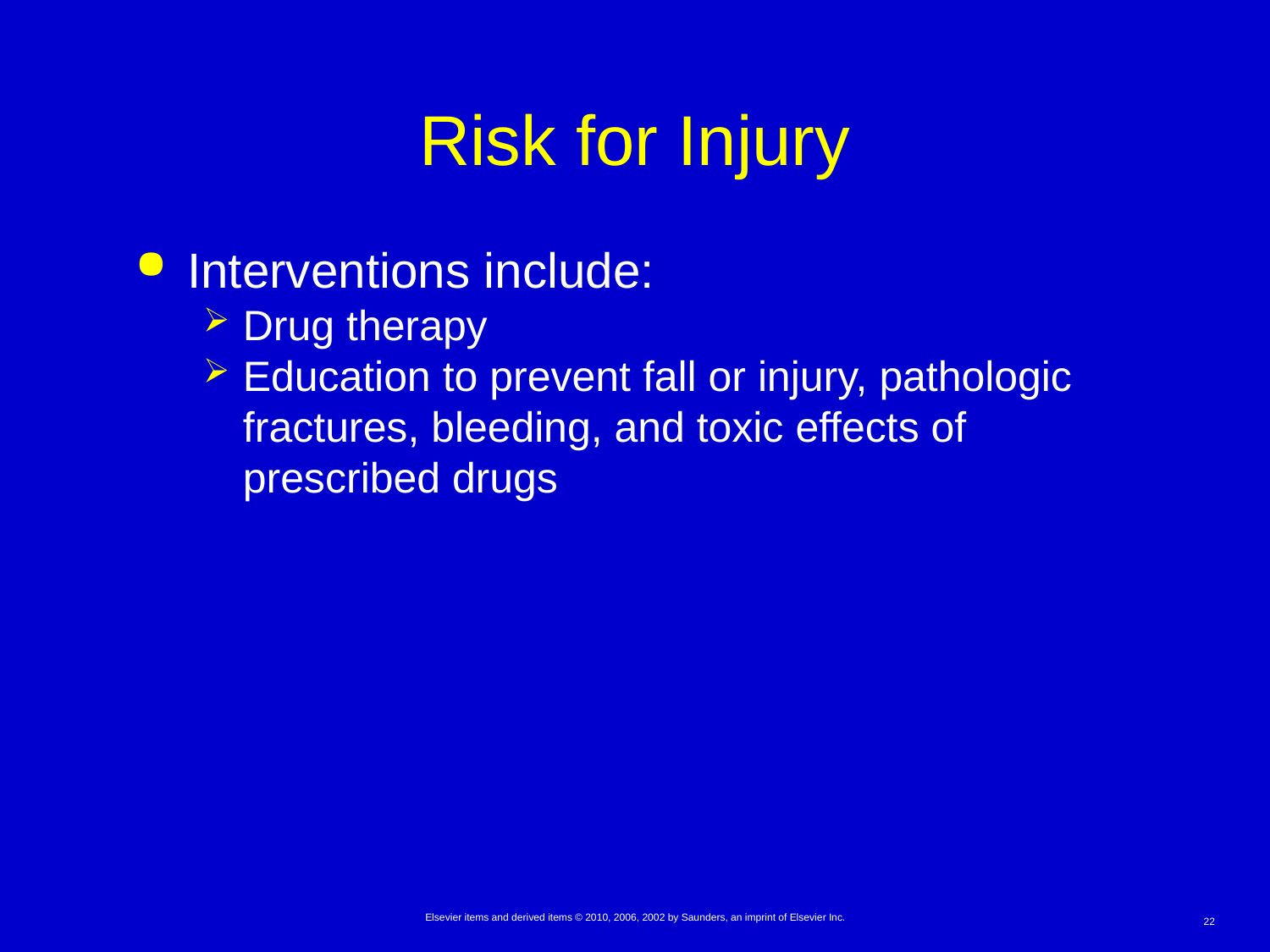

# Risk for Injury
Interventions include:
Drug therapy
Education to prevent fall or injury, pathologic fractures, bleeding, and toxic effects of prescribed drugs